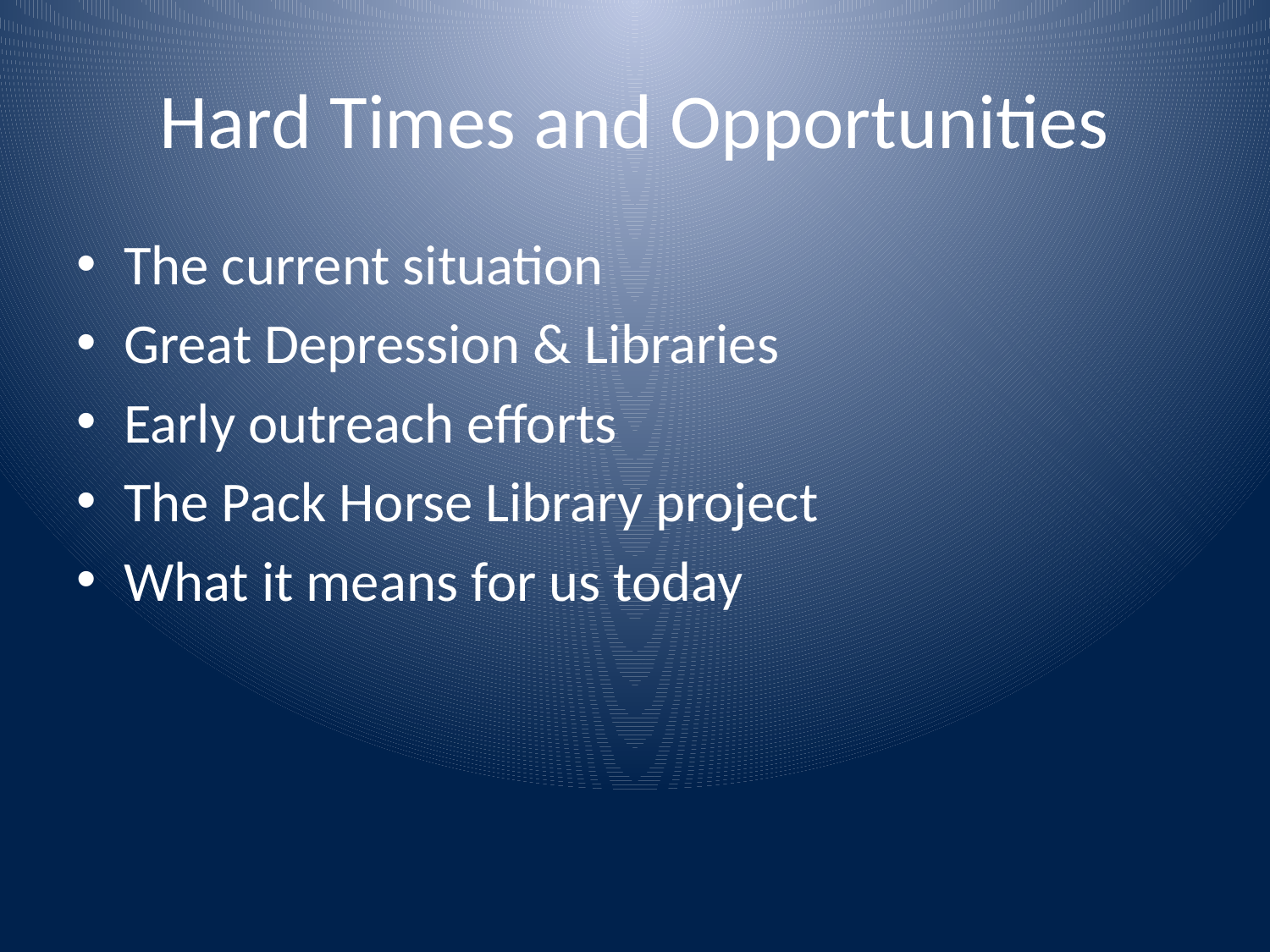

# Hard Times and Opportunities
The current situation
Great Depression & Libraries
Early outreach efforts
The Pack Horse Library project
What it means for us today